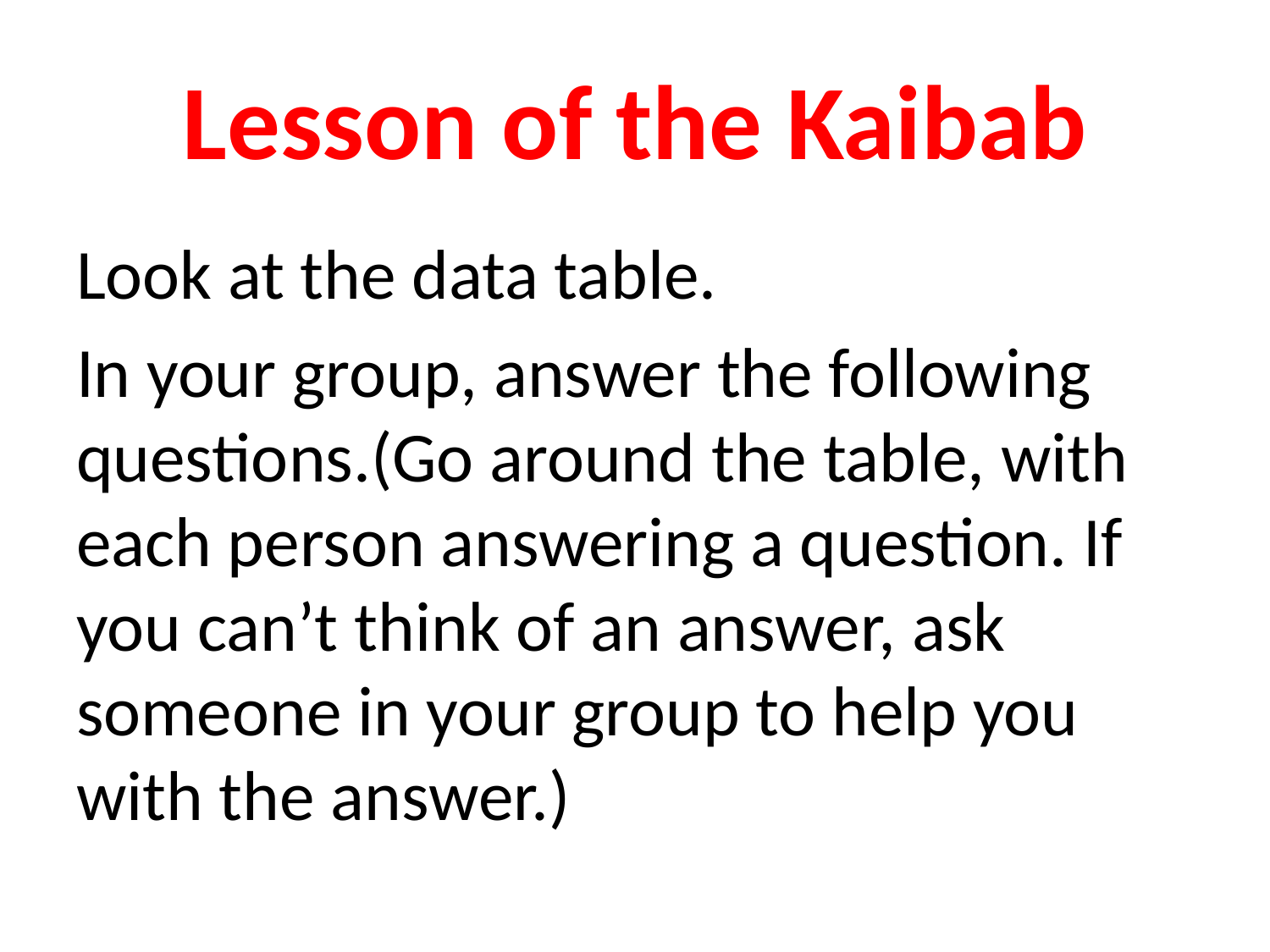

# Lesson of the Kaibab
Look at the data table.
In your group, answer the following questions.(Go around the table, with each person answering a question. If you can’t think of an answer, ask someone in your group to help you with the answer.)